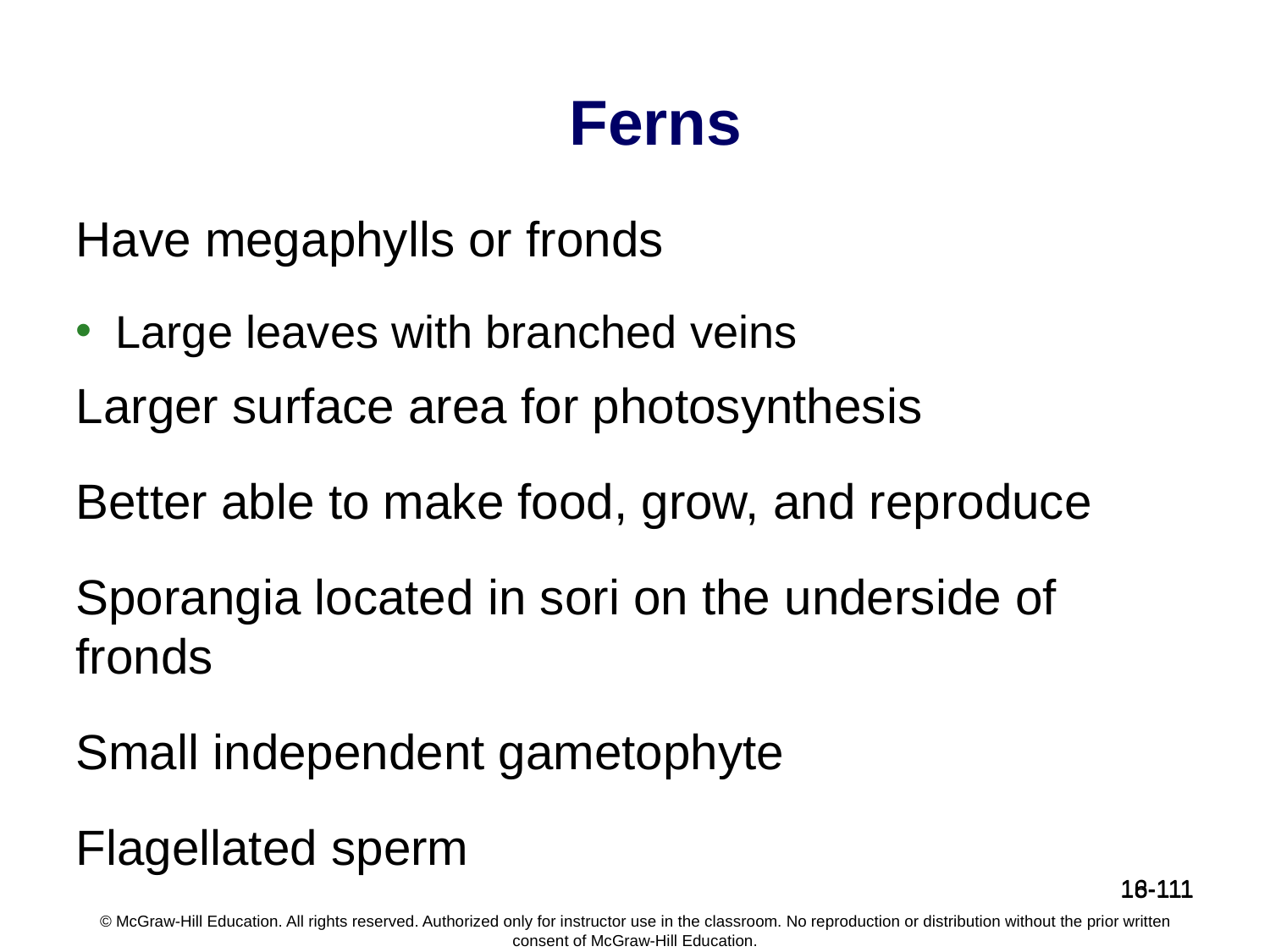

# Ferns
Have megaphylls or fronds
Large leaves with branched veins
Larger surface area for photosynthesis
Better able to make food, grow, and reproduce
Sporangia located in sori on the underside of fronds
Small independent gametophyte
Flagellated sperm